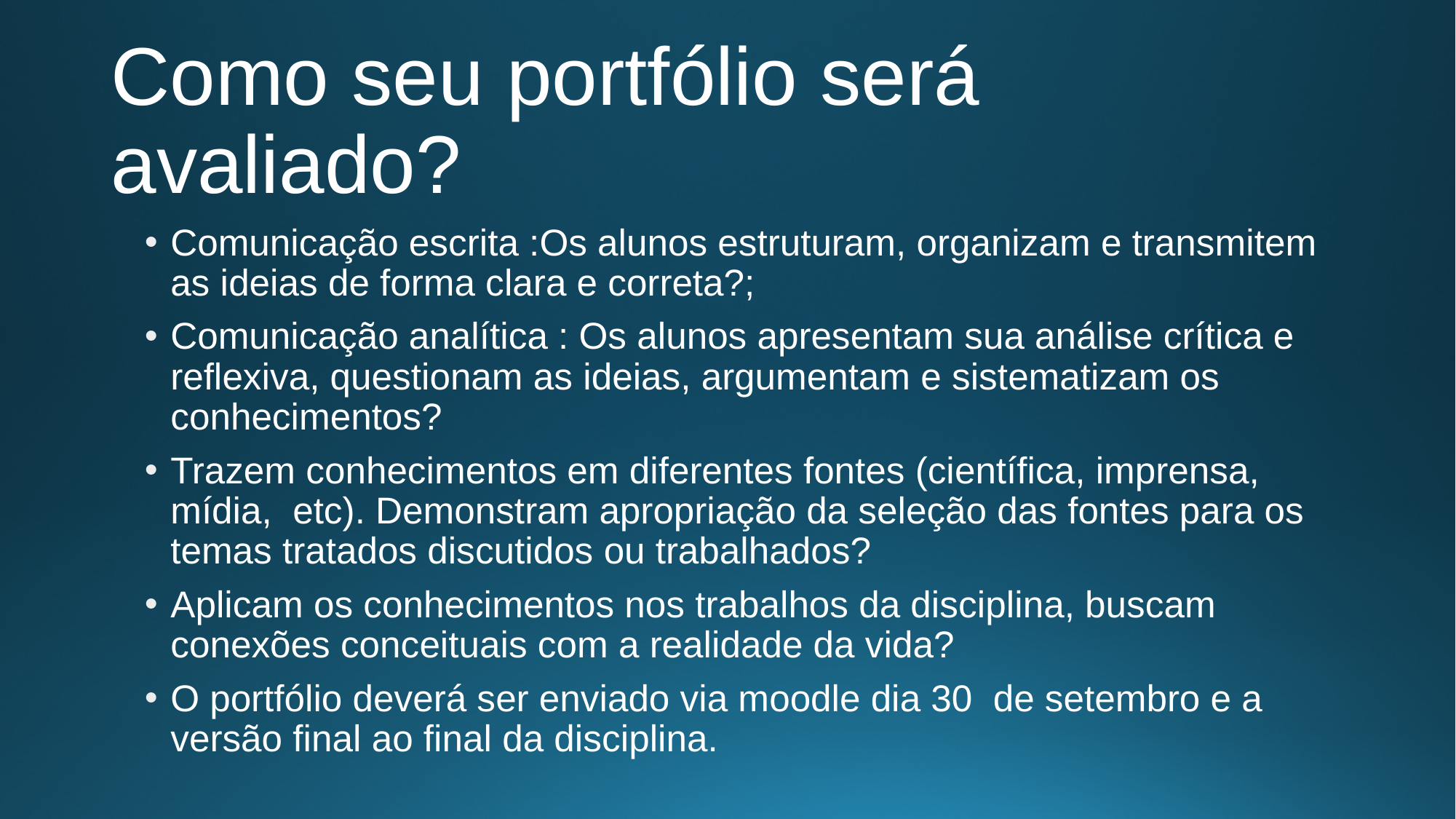

# Como seu portfólio será avaliado?
Comunicação escrita :Os alunos estruturam, organizam e transmitem as ideias de forma clara e correta?;
Comunicação analítica : Os alunos apresentam sua análise crítica e reflexiva, questionam as ideias, argumentam e sistematizam os conhecimentos?
Trazem conhecimentos em diferentes fontes (científica, imprensa, mídia,  etc). Demonstram apropriação da seleção das fontes para os temas tratados discutidos ou trabalhados?
Aplicam os conhecimentos nos trabalhos da disciplina, buscam conexões conceituais com a realidade da vida?
O portfólio deverá ser enviado via moodle dia 30  de setembro e a versão final ao final da disciplina.